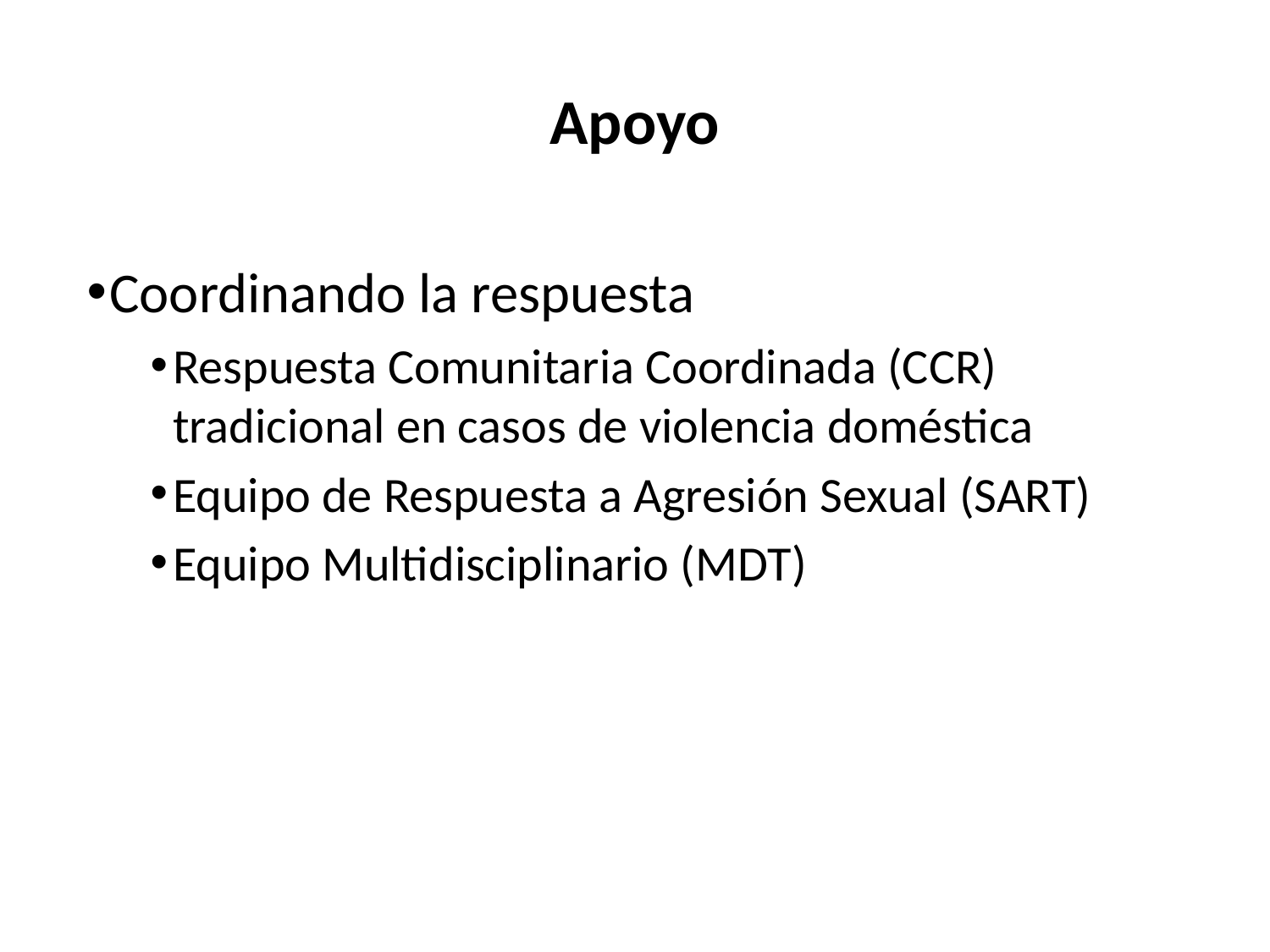

Apoyo

Coordinando la respuesta
Respuesta Comunitaria Coordinada (CCR) tradicional en casos de violencia doméstica
Equipo de Respuesta a Agresión Sexual (SART)
Equipo Multidisciplinario (MDT)